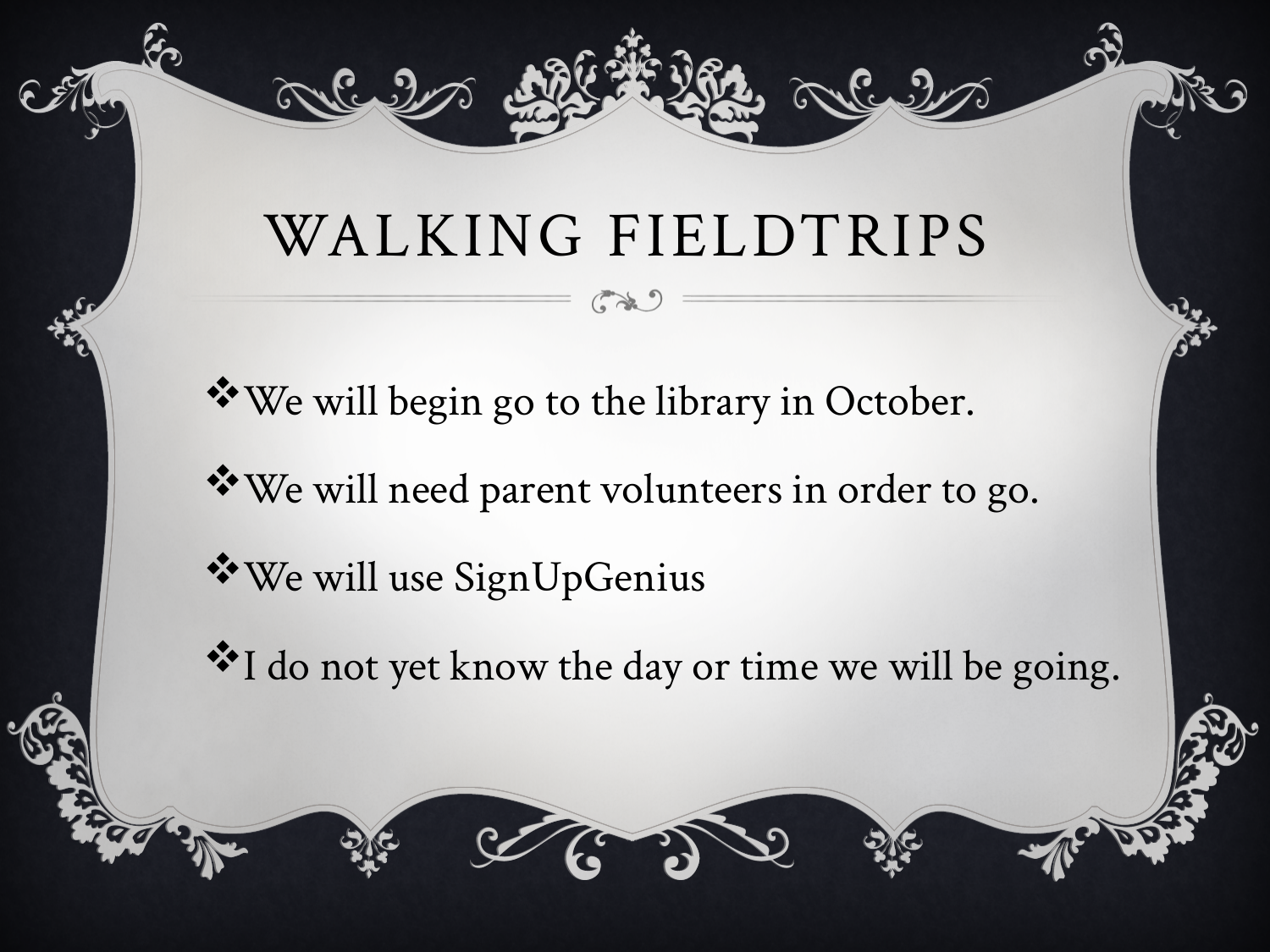

# Walking Fieldtrips
We will begin go to the library in October.
We will need parent volunteers in order to go.
We will use SignUpGenius
I do not yet know the day or time we will be going.